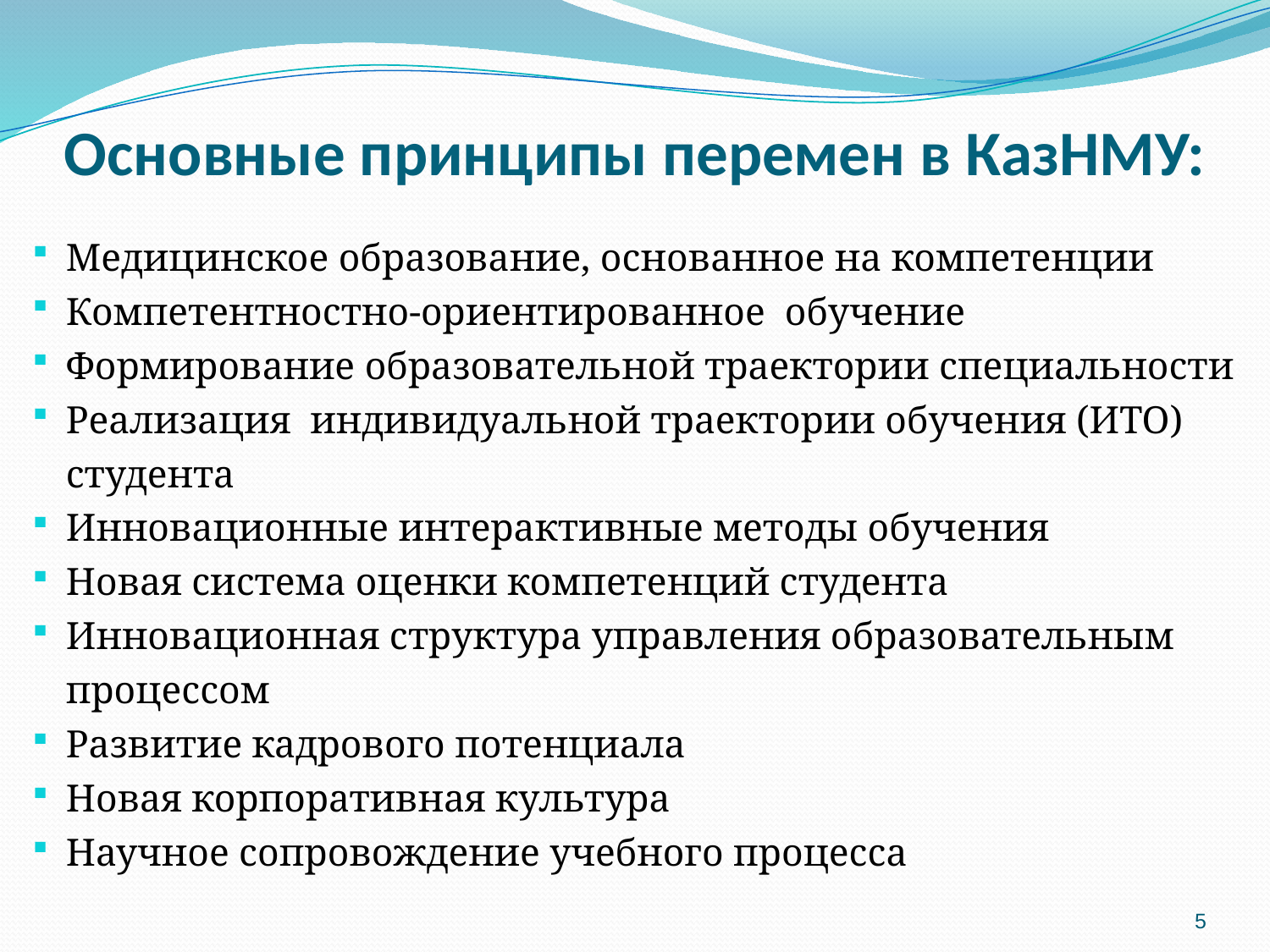

# Основные принципы перемен в КазНМУ:
Медицинское образование, основанное на компетенции
Компетентностно-ориентированное  обучение
Формирование образовательной траектории специальности
Реализация  индивидуальной траектории обучения (ИТО) студента
Инновационные интерактивные методы обучения
Новая система оценки компетенций студента
Инновационная структура управления образовательным процессом
Развитие кадрового потенциала
Новая корпоративная культура
Научное сопровождение учебного процесса

5